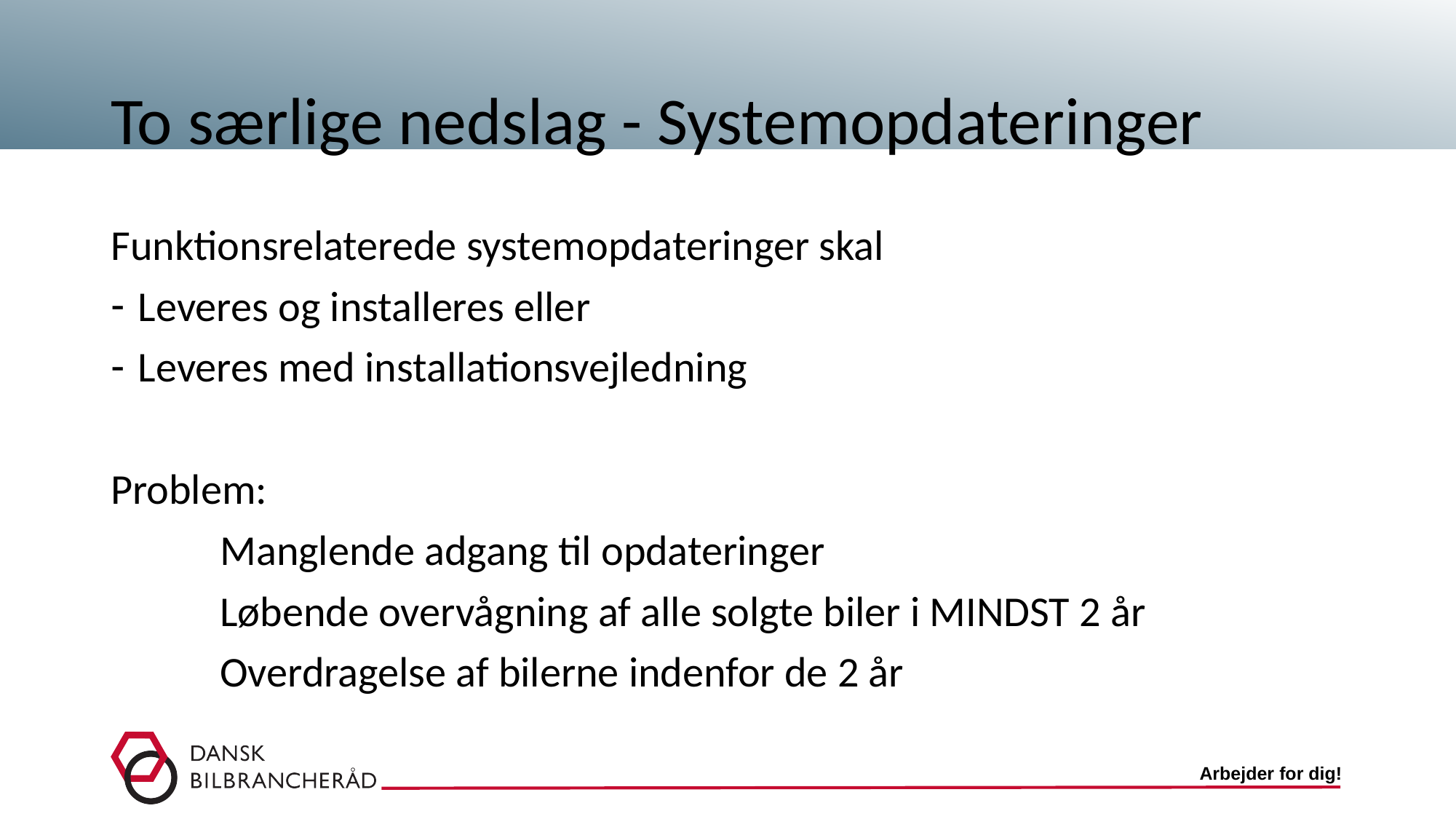

# To særlige nedslag - Systemopdateringer
Funktionsrelaterede systemopdateringer skal
Leveres og installeres eller
Leveres med installationsvejledning

Problem:
	Manglende adgang til opdateringer
	Løbende overvågning af alle solgte biler i MINDST 2 år
	Overdragelse af bilerne indenfor de 2 år